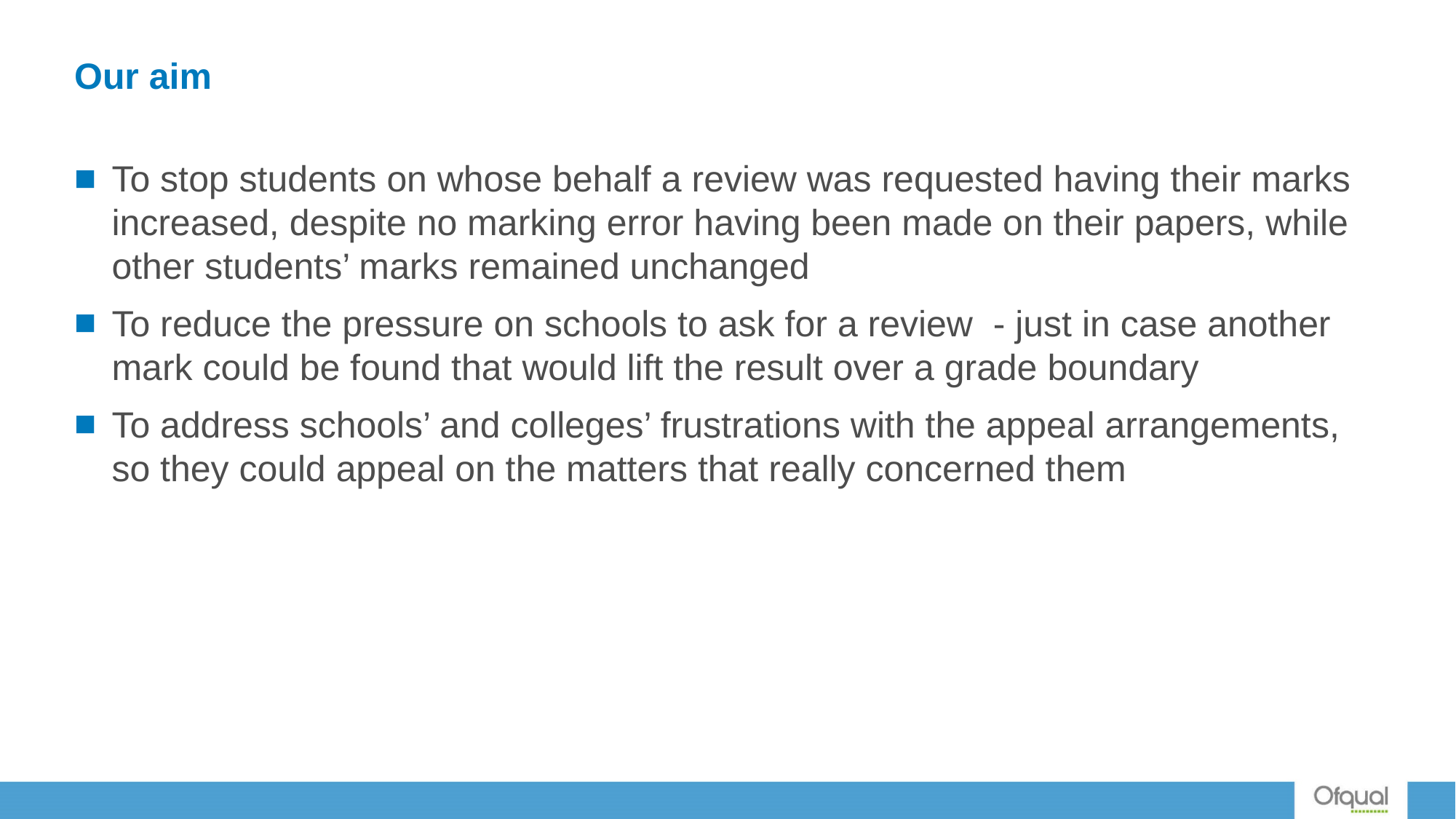

# Our aim
To stop students on whose behalf a review was requested having their marks increased, despite no marking error having been made on their papers, while other students’ marks remained unchanged
To reduce the pressure on schools to ask for a review  - just in case another mark could be found that would lift the result over a grade boundary
To address schools’ and colleges’ frustrations with the appeal arrangements, so they could appeal on the matters that really concerned them